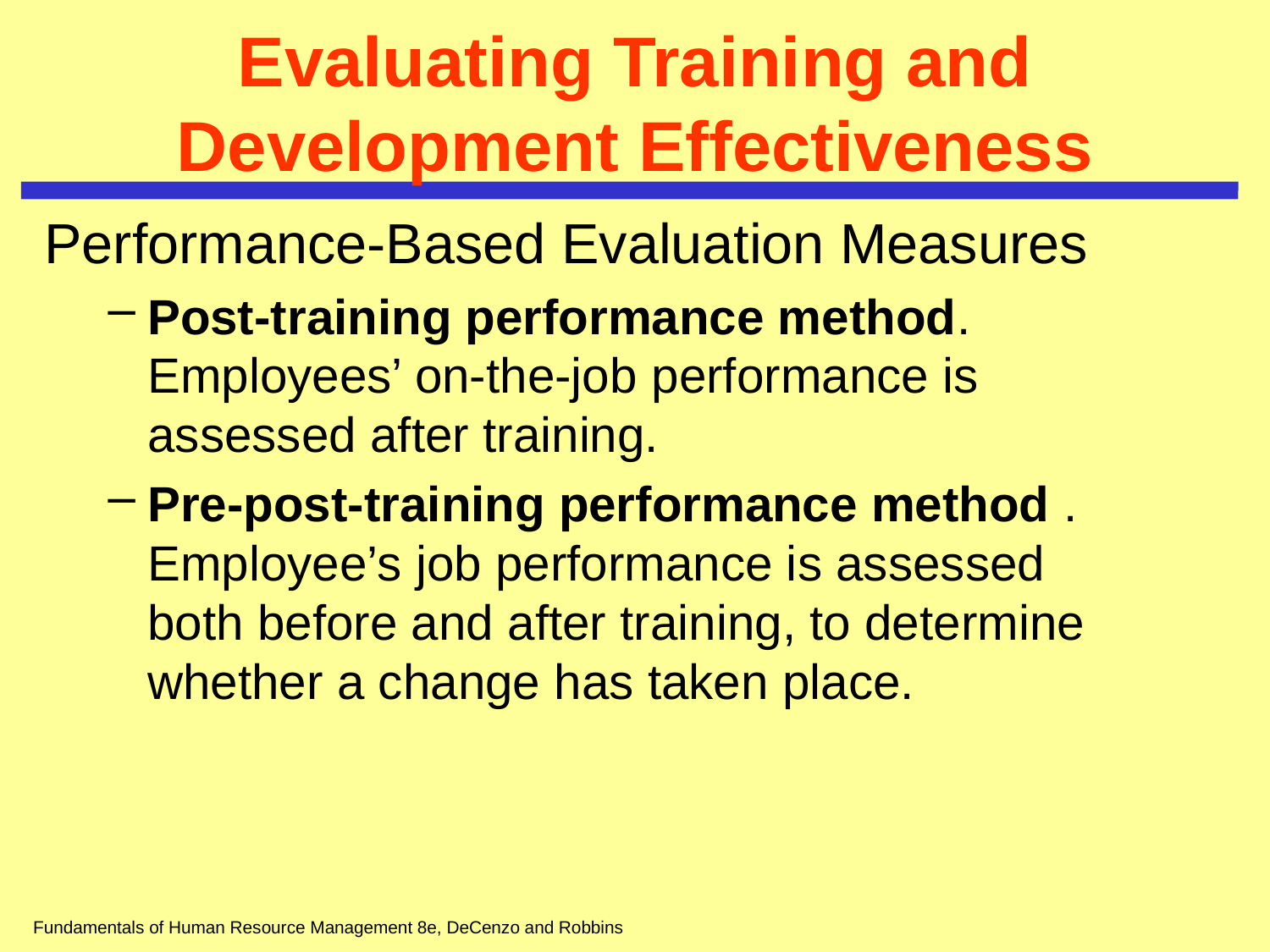

# Evaluating Training and Development Effectiveness
Performance-Based Evaluation Measures
Post-training performance method.  Employees’ on-the-job performance is assessed after training.
Pre-post-training performance method .  Employee’s job performance is assessed both before and after training, to determine whether a change has taken place.
Fundamentals of Human Resource Management 8e, DeCenzo and Robbins